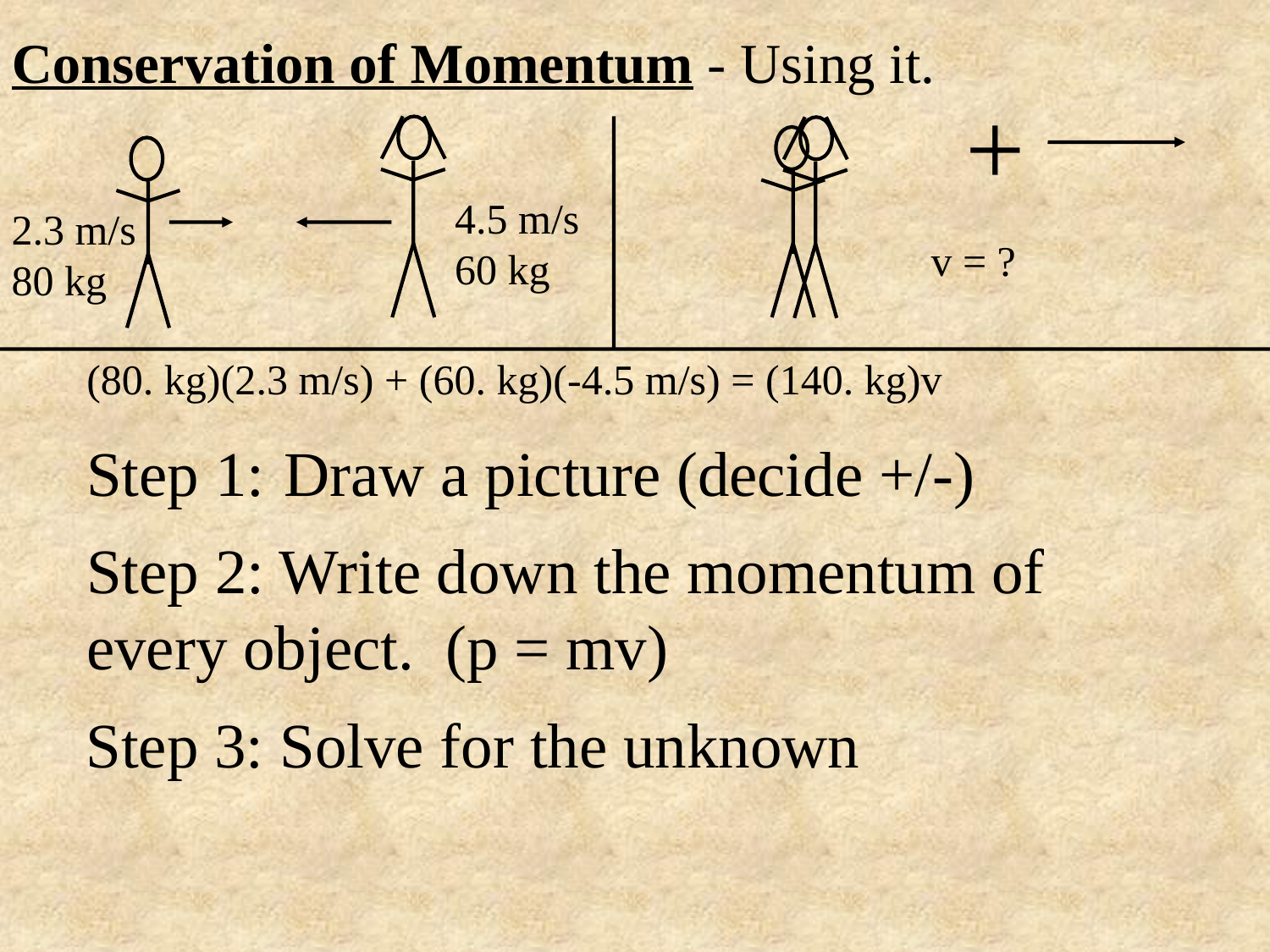

Conservation of Momentum - Using it.
+

Step 1: Draw a picture (decide +/-)

4.5 m/s
60 kg
2.3 m/s
80 kg

v = ?
(80. kg)(2.3 m/s) + (60. kg)(-4.5 m/s) = (140. kg)v

Step 2: Write down the momentum of every object.  (p = mv)

Step 3: Solve for the unknown